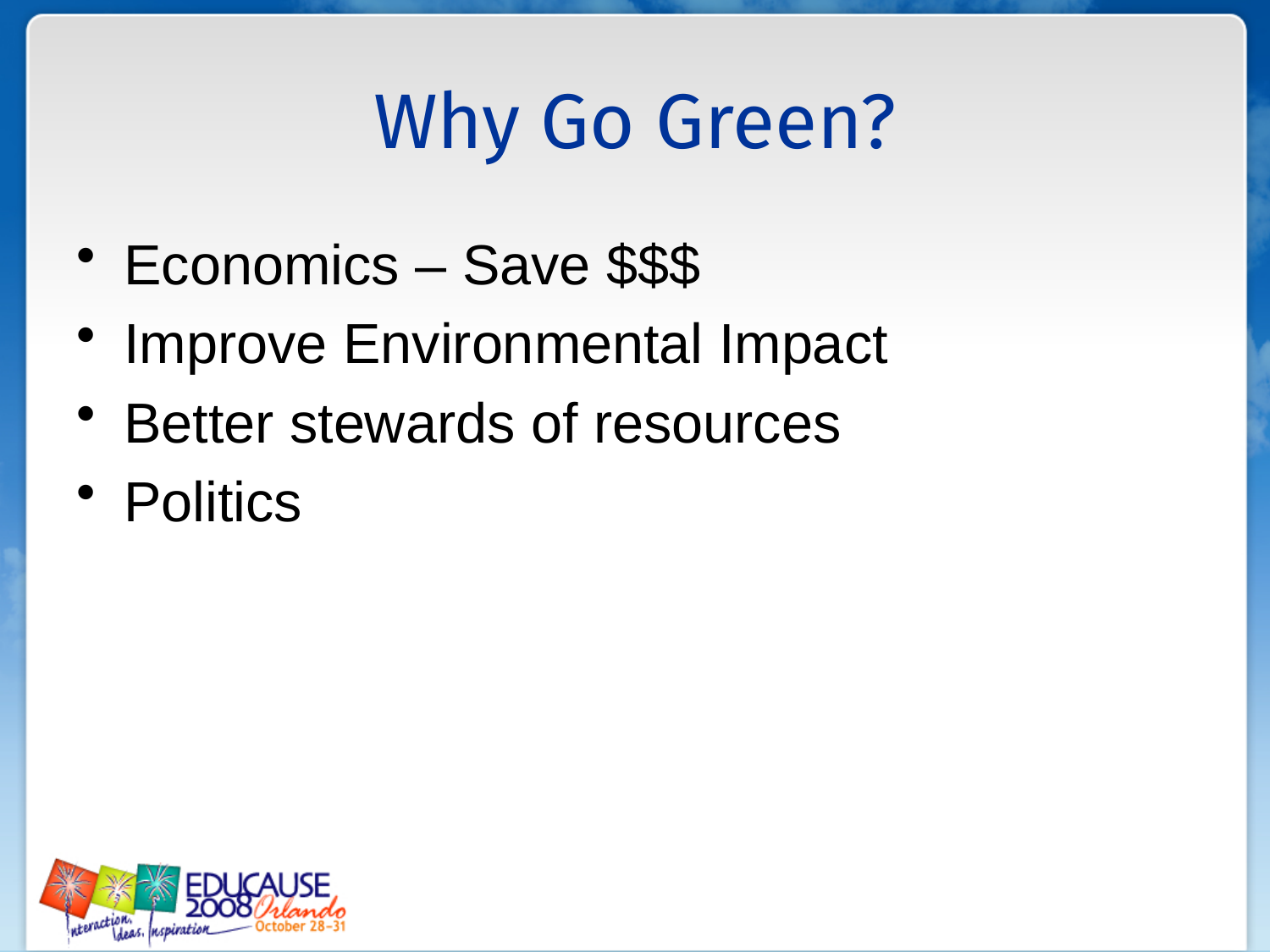

# Why Go Green?
Economics – Save $$$
Improve Environmental Impact
Better stewards of resources
Politics